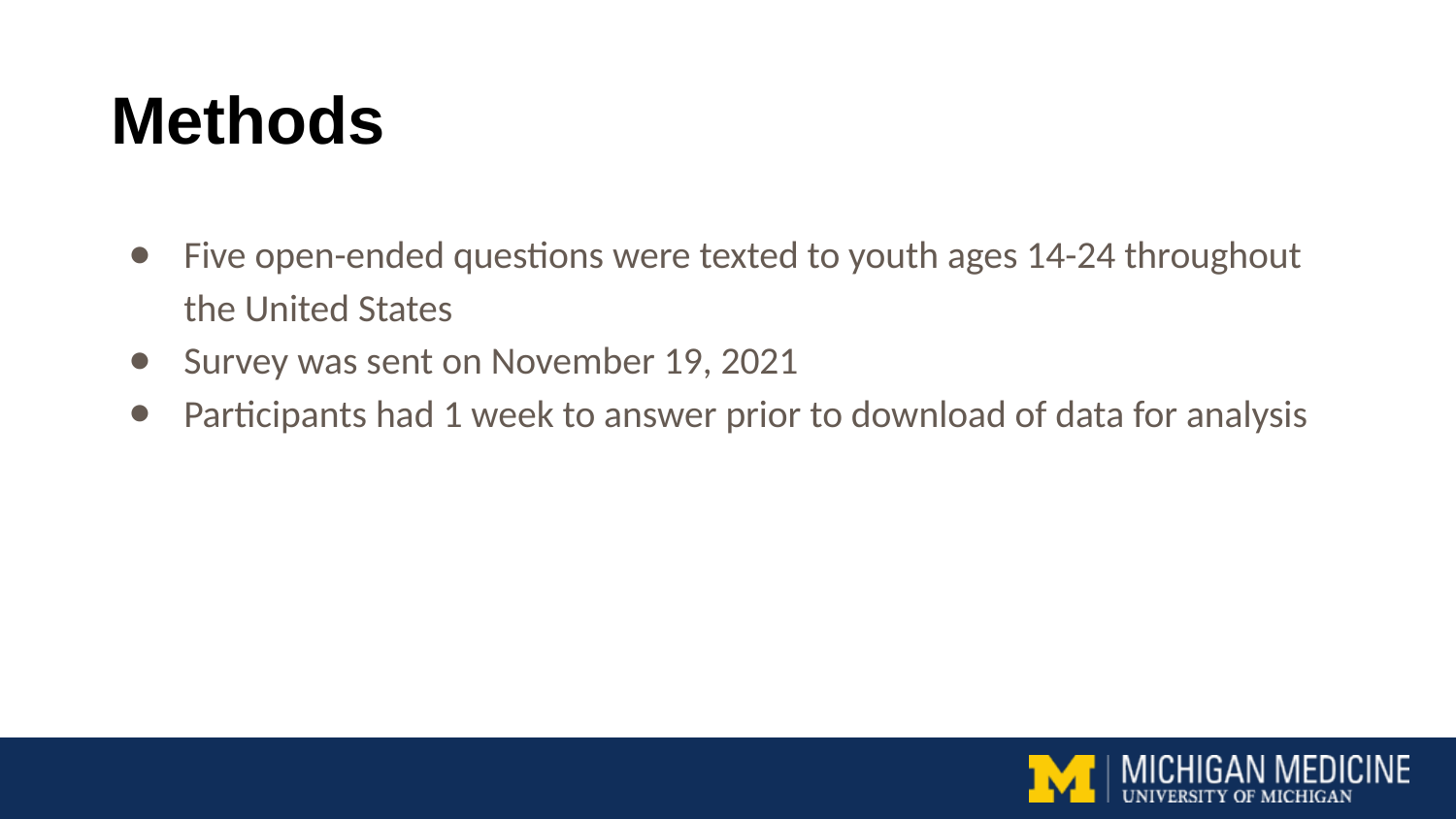

# Methods
Five open-ended questions were texted to youth ages 14-24 throughout the United States
Survey was sent on November 19, 2021
Participants had 1 week to answer prior to download of data for analysis